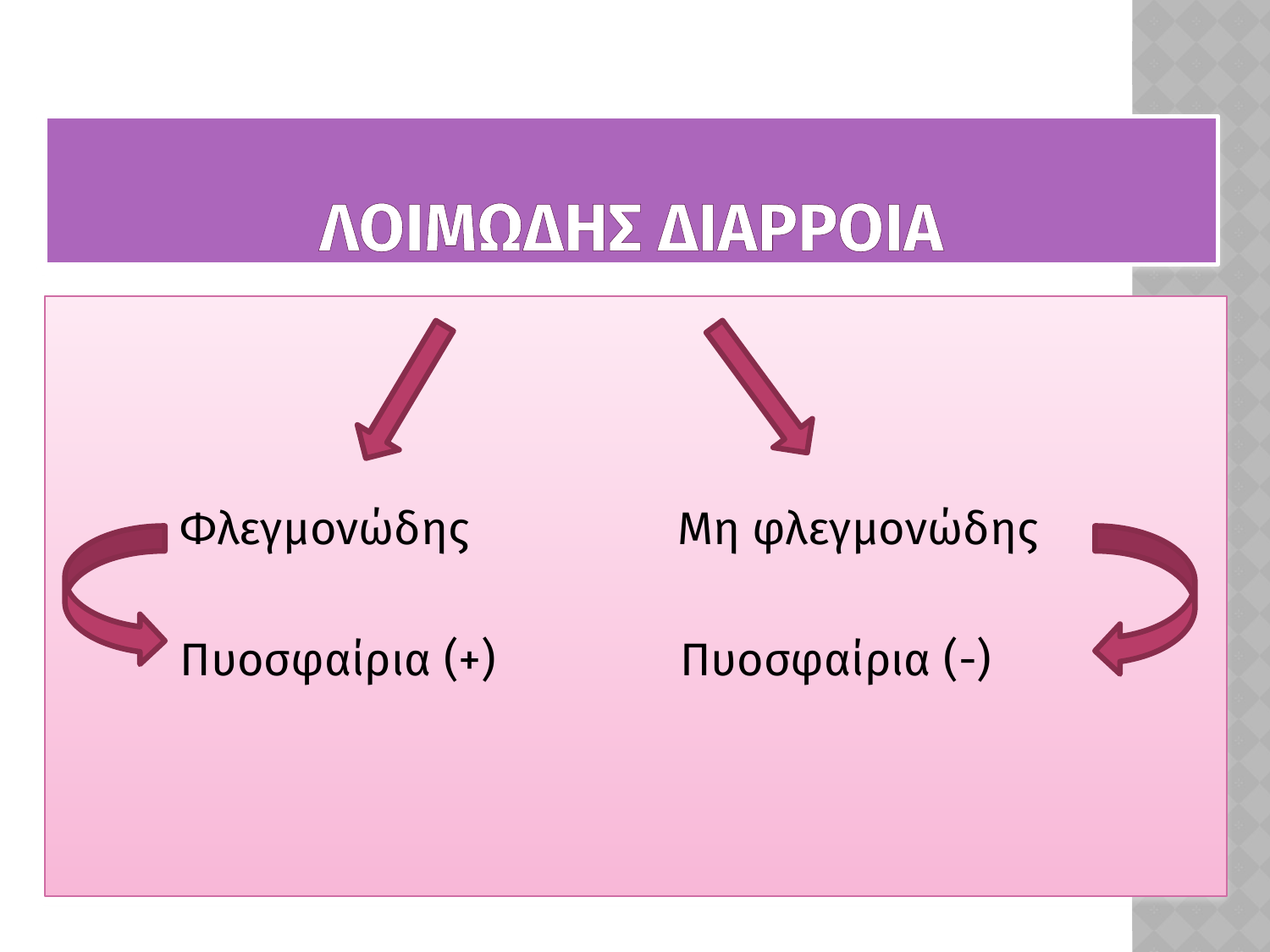

# ΛΟΙΜΩΔΗΣ ΔΙΑΡΡΟΙΑ

          Φλεγμονώδης                 Μη φλεγμονώδης

          Πυοσφαίρια (+)               Πυοσφαίρια (-)